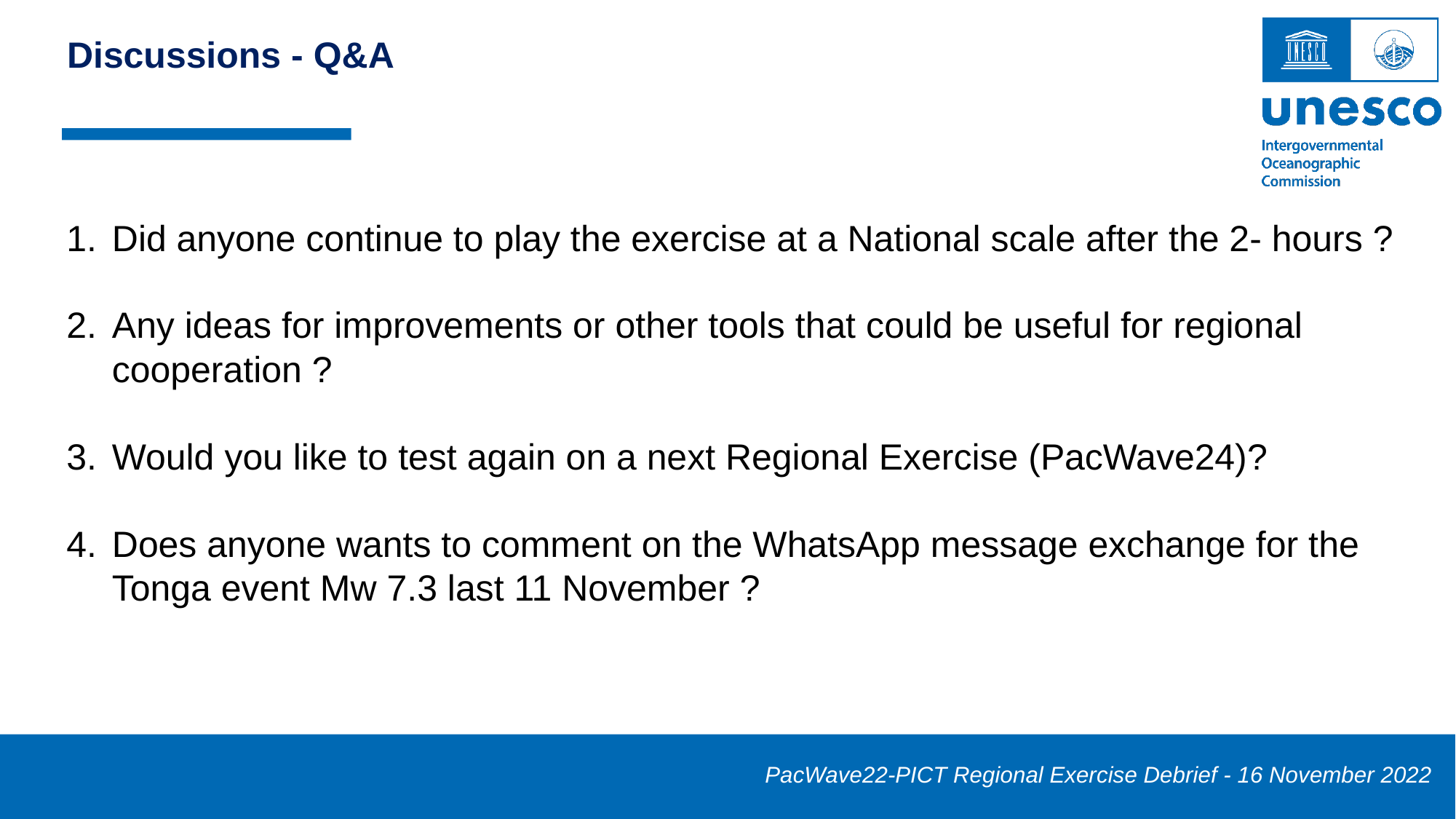

Discussions - Q&A
Did anyone continue to play the exercise at a National scale after the 2- hours ?

Any ideas for improvements or other tools that could be useful for regional cooperation ?

Would you like to test again on a next Regional Exercise (PacWave24)?

Does anyone wants to comment on the WhatsApp message exchange for the Tonga event Mw 7.3 last 11 November ?

PacWave22-PICT Regional Exercise Debrief - 16 November 2022